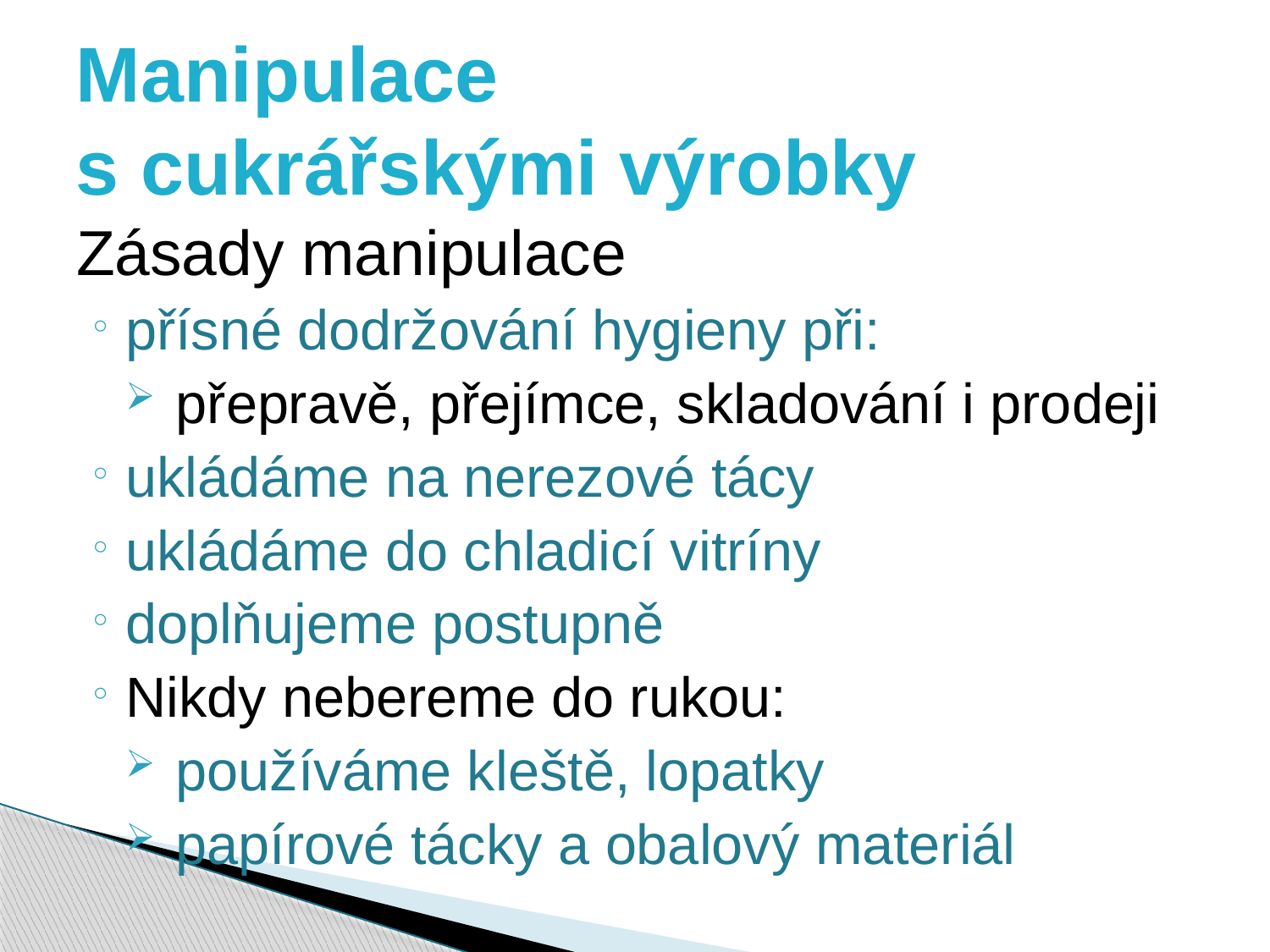

# Manipulace s cukrářskými výrobky
Zásady manipulace
přísné dodržování hygieny při:
přepravě, přejímce, skladování i prodeji
ukládáme na nerezové tácy
ukládáme do chladicí vitríny
doplňujeme postupně
Nikdy nebereme do rukou:
používáme kleště, lopatky
papírové tácky a obalový materiál